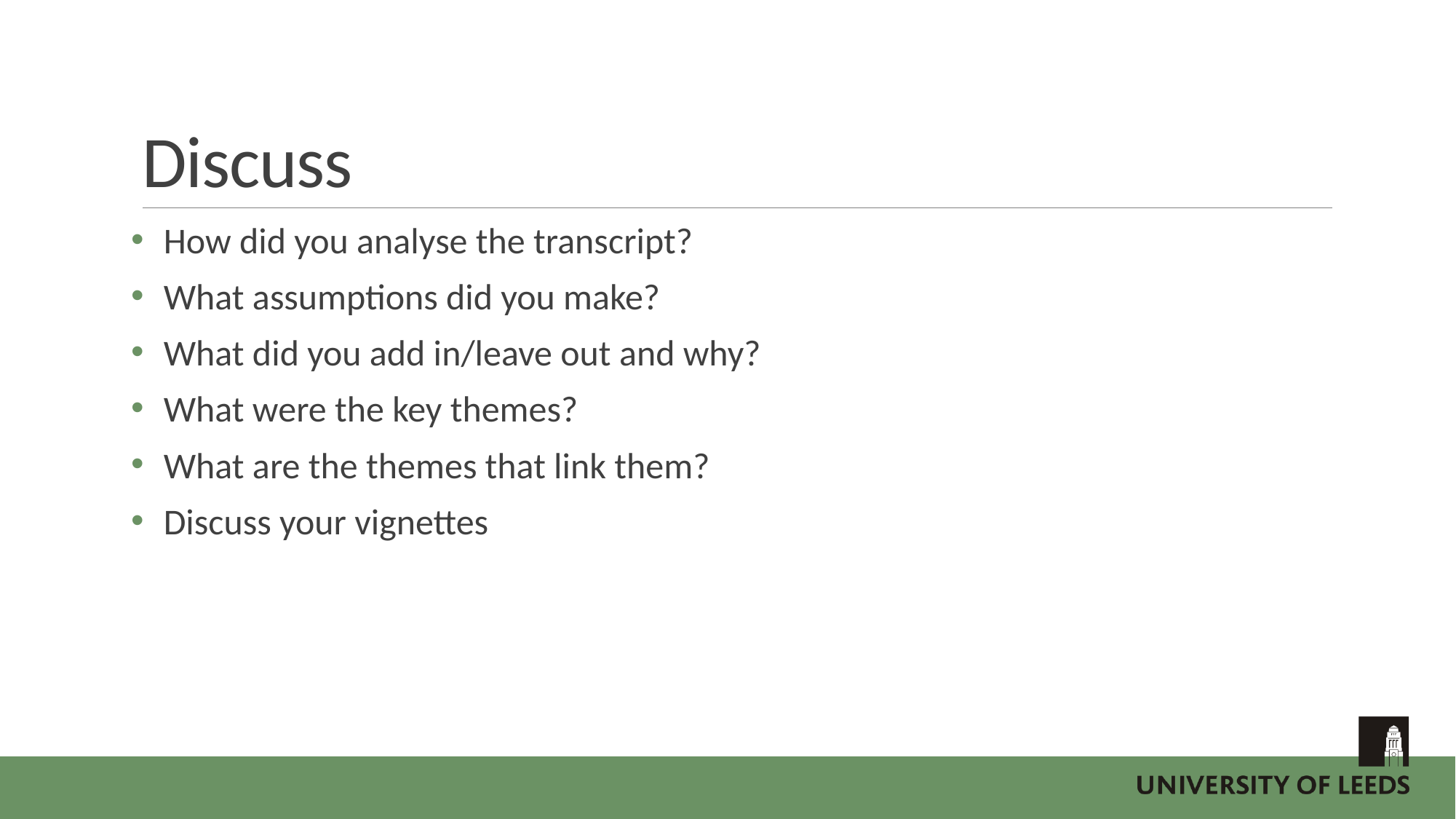

# Discuss
How did you analyse the transcript?
What assumptions did you make?
What did you add in/leave out and why?
What were the key themes?
What are the themes that link them?
Discuss your vignettes